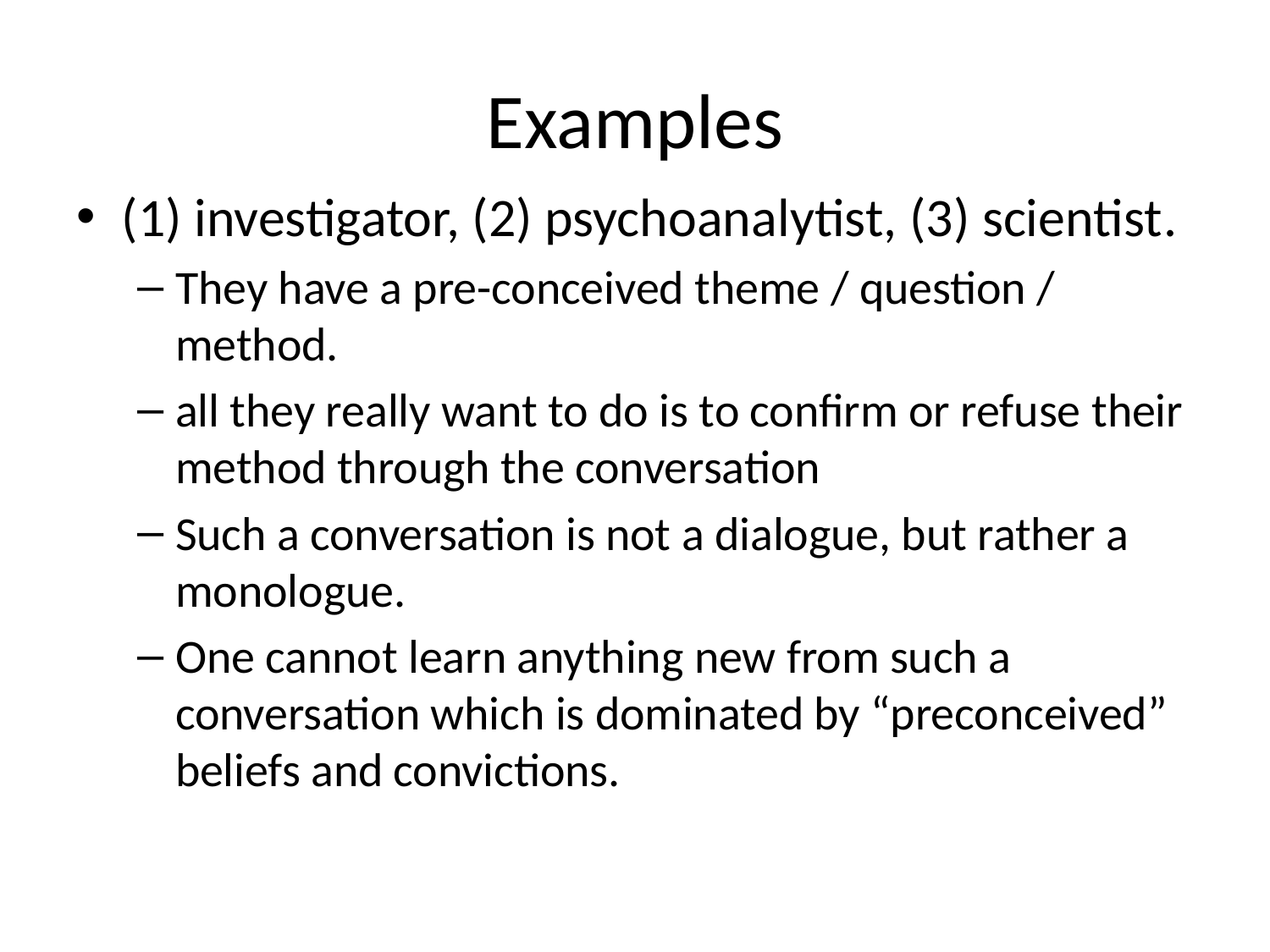

# Examples
(1) investigator, (2) psychoanalytist, (3) scientist.
They have a pre-conceived theme / question / method.
all they really want to do is to confirm or refuse their method through the conversation
Such a conversation is not a dialogue, but rather a monologue.
One cannot learn anything new from such a conversation which is dominated by “preconceived” beliefs and convictions.